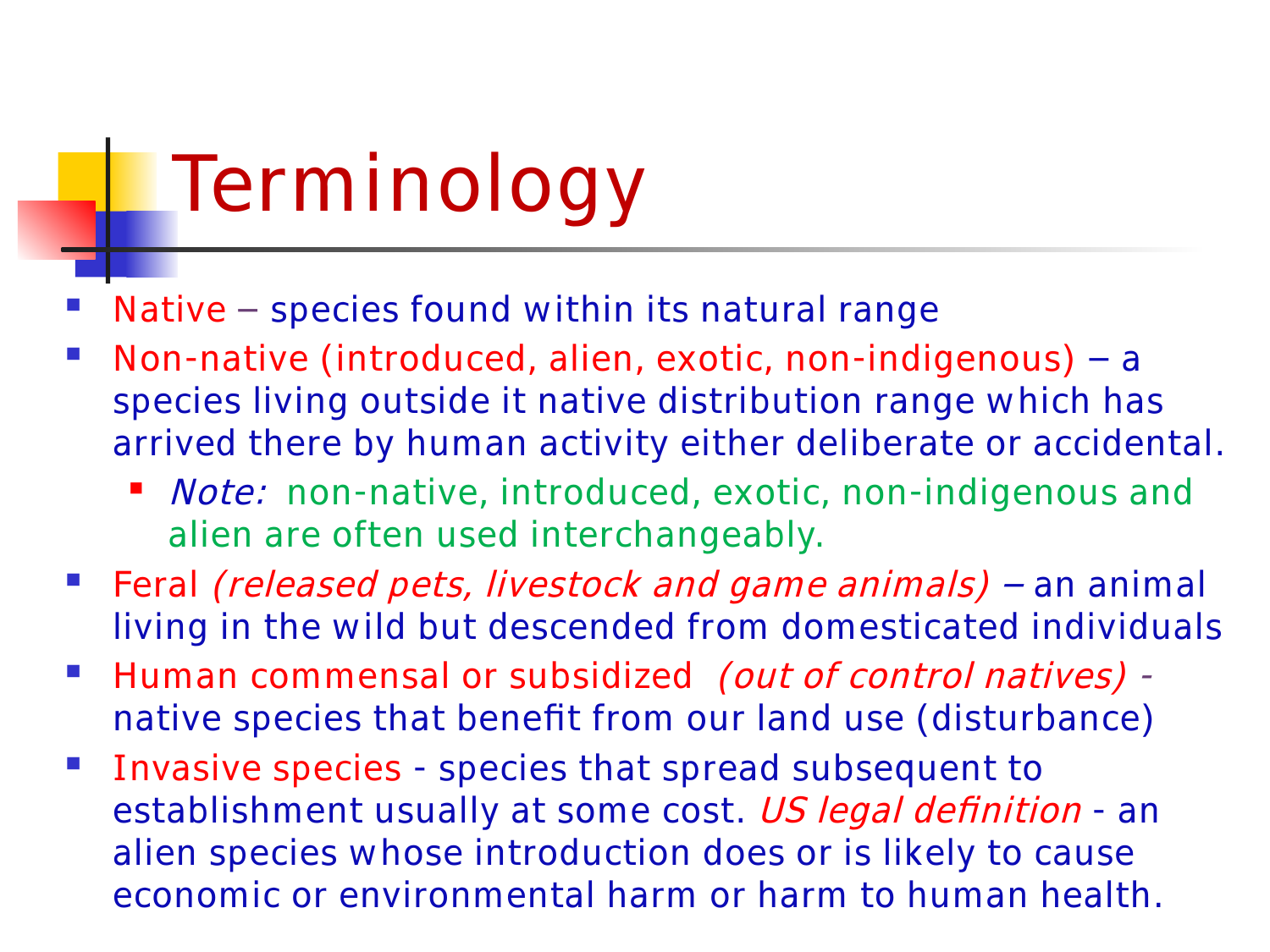

# Terminology
Native – species found within its natural range
Non-native (introduced, alien, exotic, non-indigenous) – a species living outside it native distribution range which has arrived there by human activity either deliberate or accidental.
Note:  non-native, introduced, exotic, non-indigenous and alien are often used interchangeably.
Feral (released pets, livestock and game animals) – an animal living in the wild but descended from domesticated individuals
Human commensal or subsidized  (out of control natives) -  native species that benefit from our land use (disturbance)
Invasive species - species that spread subsequent to establishment usually at some cost. US legal definition - an alien species whose introduction does or is likely to cause economic or environmental harm or harm to human health.